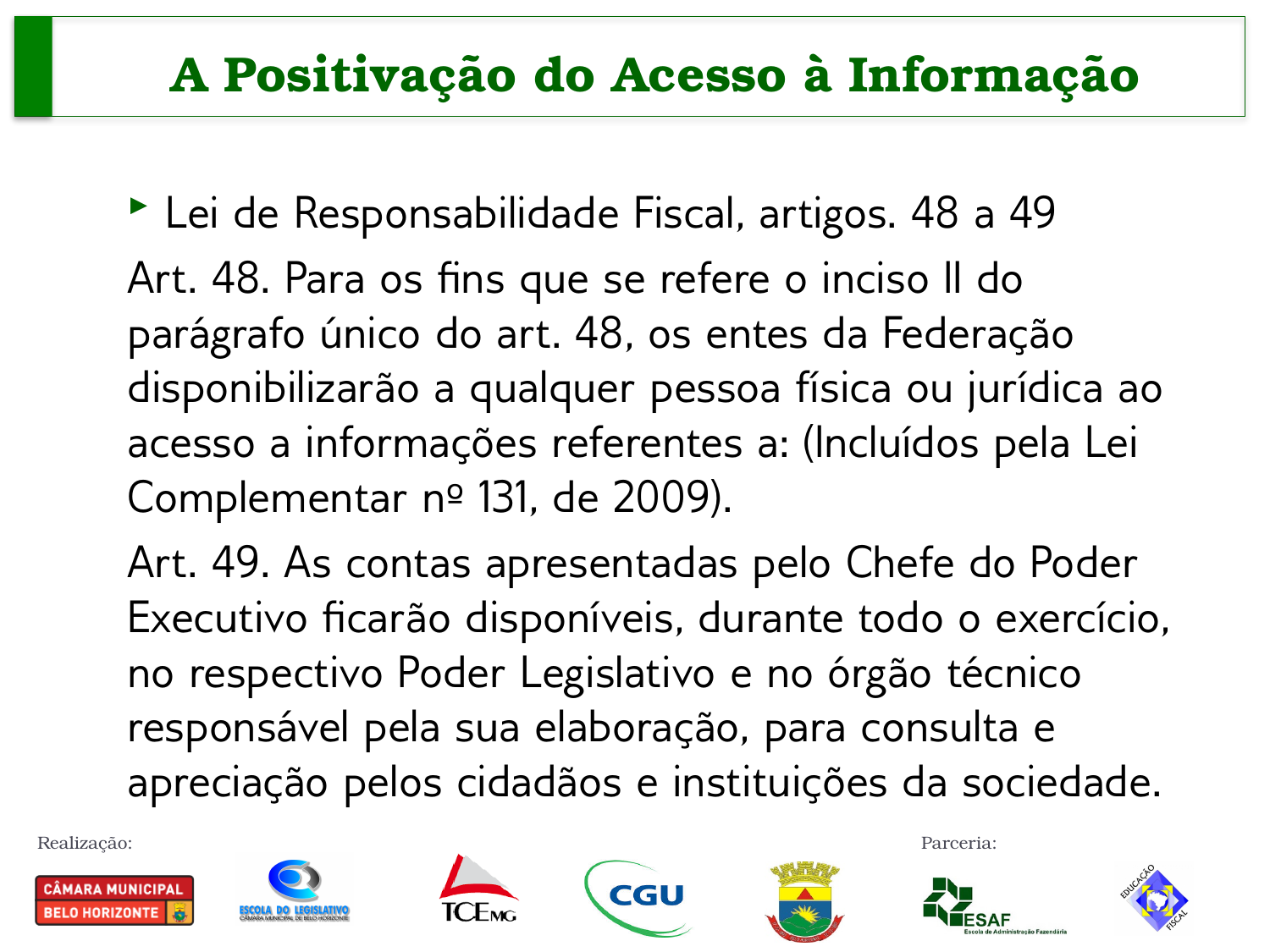

# A Positivação do Acesso à Informação
Lei de Responsabilidade Fiscal, artigos. 48 a 49
Art. 48. Para os fins que se refere o inciso II do parágrafo único do art. 48, os entes da Federação disponibilizarão a qualquer pessoa física ou jurídica ao acesso a informações referentes a: (Incluídos pela Lei Complementar nº 131, de 2009).
Art. 49. As contas apresentadas pelo Chefe do Poder Executivo ficarão disponíveis, durante todo o exercício, no respectivo Poder Legislativo e no órgão técnico responsável pela sua elaboração, para consulta e apreciação pelos cidadãos e instituições da sociedade.